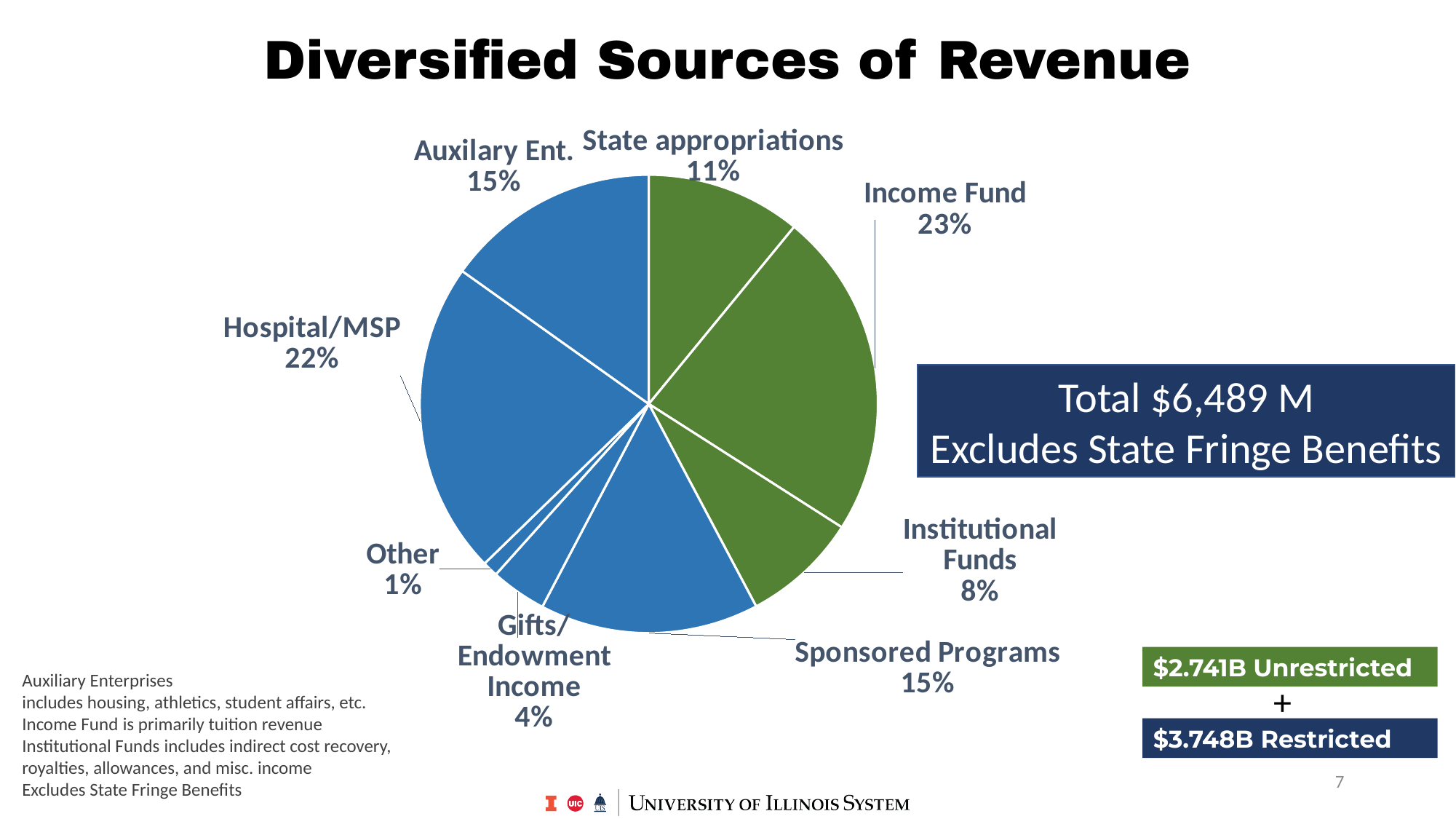

DIVERSIFIED  REVENUE SOURCES
Diversified Sources of Revenue

### Chart

| Category | Column1 |
|---|---|
| State appropriations | 0.10942493699063739 |
| Income Fund | 0.23103951771543574 |
| Institutional Funds | 0.08189668390836038 |
| Sponsored Programs | 0.15460320860394675 |
| Gifts/Endowment Income | 0.039448676745596274 |
| Other | 0.010894089563831122 |
| Hospital/MSP | 0.22110996645921668 |
| Auxilary Ent. | 0.15158292001297555 |
Total $6,489 M
Excludes State Fringe Benefits
$2.741B Unrestricted
Auxiliary Enterprises
includes housing, athletics, student affairs, etc.
Income Fund is primarily tuition revenue
Institutional Funds includes indirect cost recovery, royalties, allowances, and misc. income
Excludes State Fringe Benefits
+
$3.748B Restricted
7